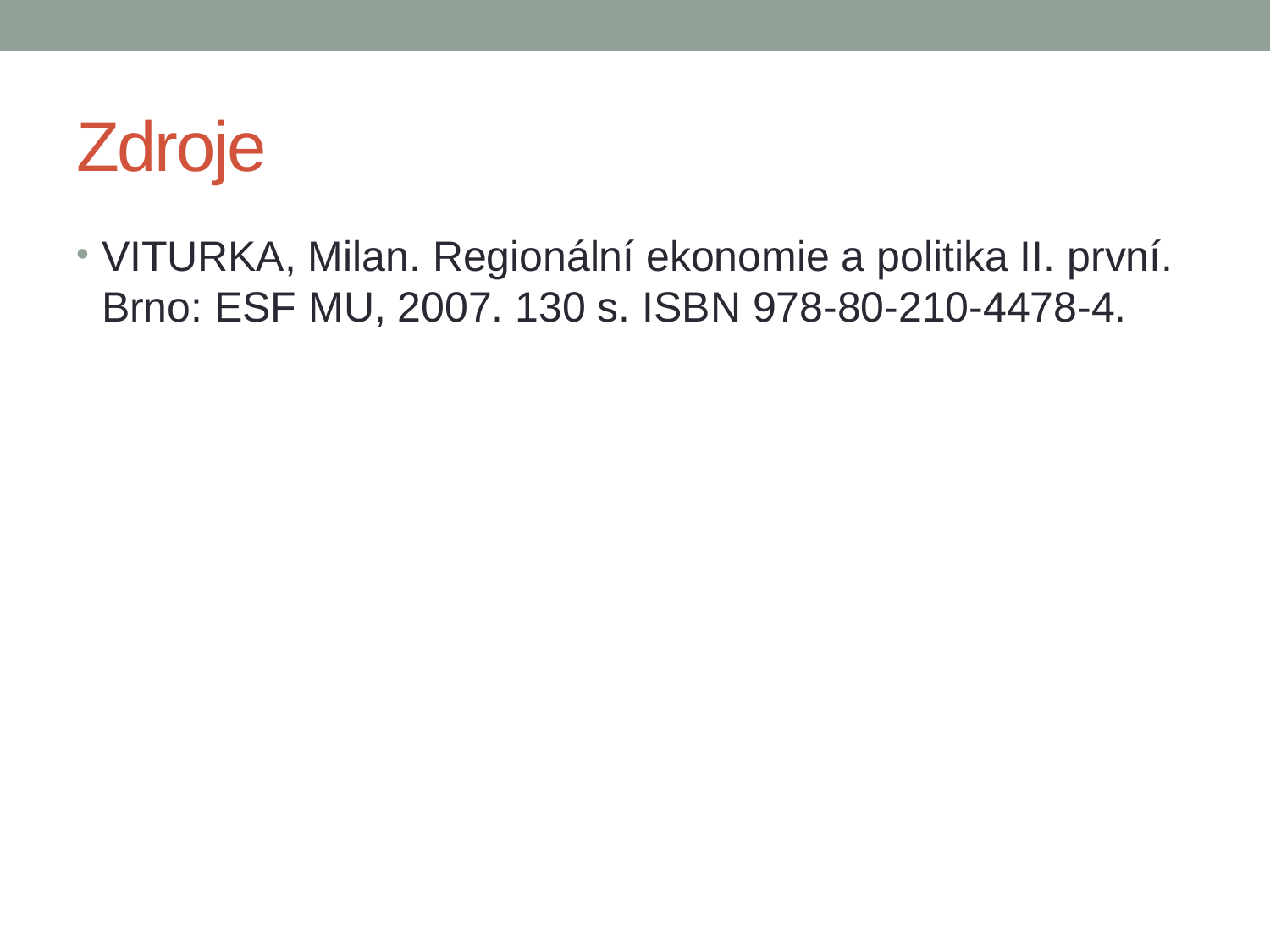

# Zdroje
VITURKA, Milan. Regionální ekonomie a politika II. první. Brno: ESF MU, 2007. 130 s. ISBN 978-80-210-4478-4.